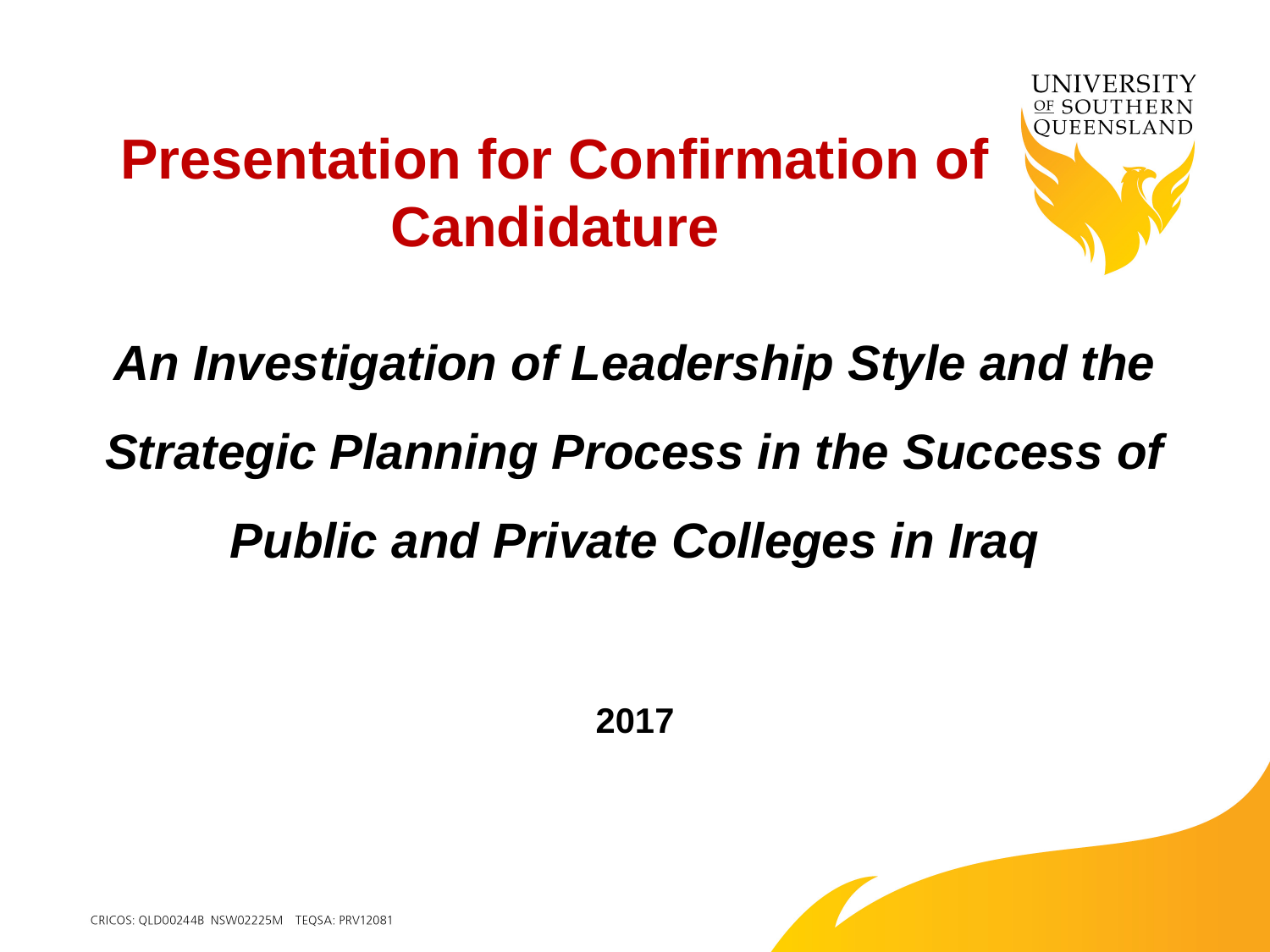

Presentation for Confirmation of Candidature
An Investigation of Leadership Style and the Strategic Planning Process in the Success of Public and Private Colleges in Iraq

2017